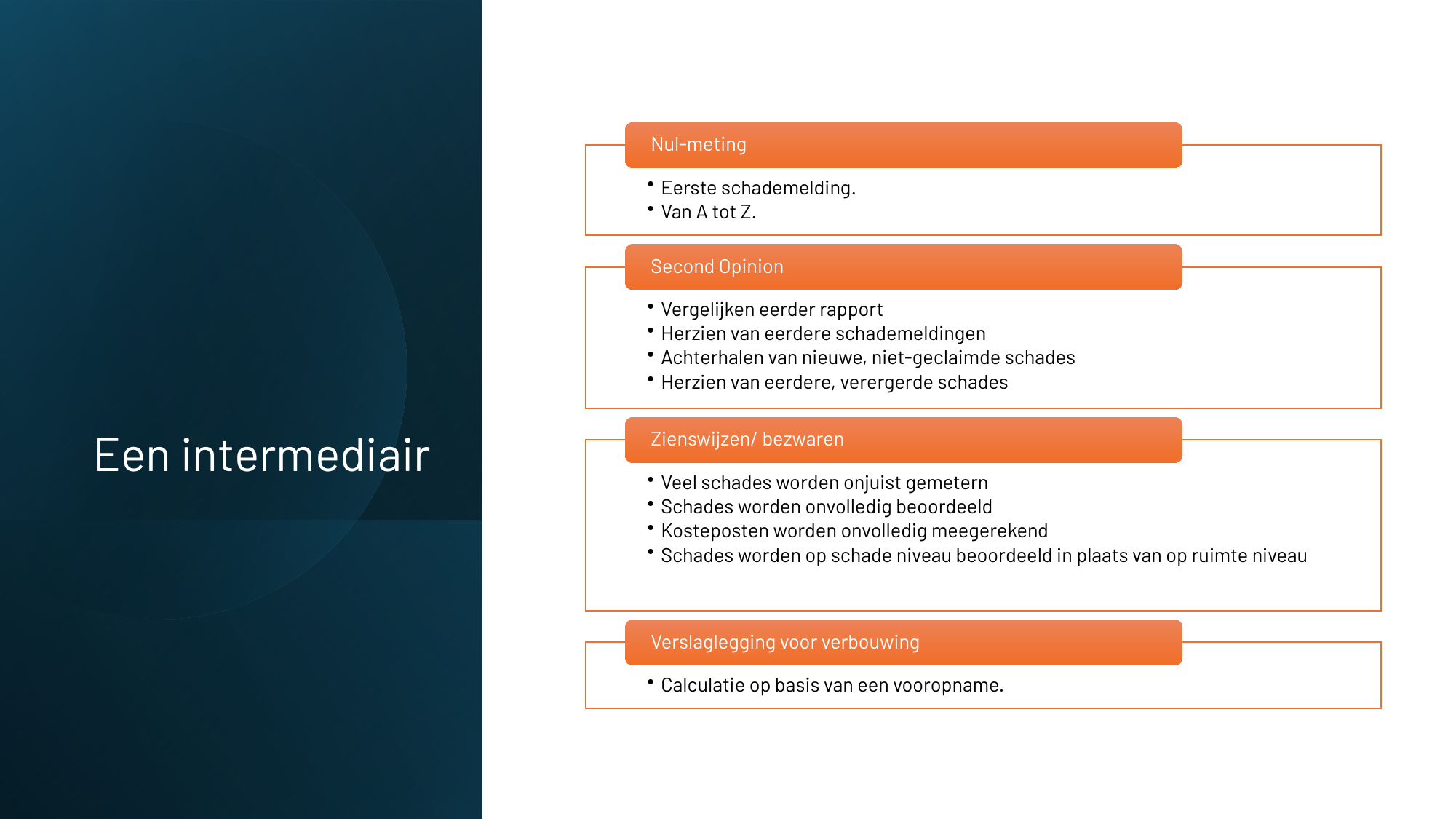

Eerste schademelding.
Van A tot Z.
Nul-meting
Vergelijken eerder rapport
Herzien van eerdere schademeldingen
Achterhalen van nieuwe, niet-geclaimde schades
Herzien van eerdere, verergerde schades
Second Opinion
Veel schades worden onjuist gemetern
Schades worden onvolledig beoordeeld
Kosteposten worden onvolledig meegerekend
Schades worden op schade niveau beoordeeld in plaats van op ruimte niveau

Zienswijzen/ bezwaren
Calculatie op basis van een vooropname.
Verslaglegging voor verbouwing

# Een intermediair